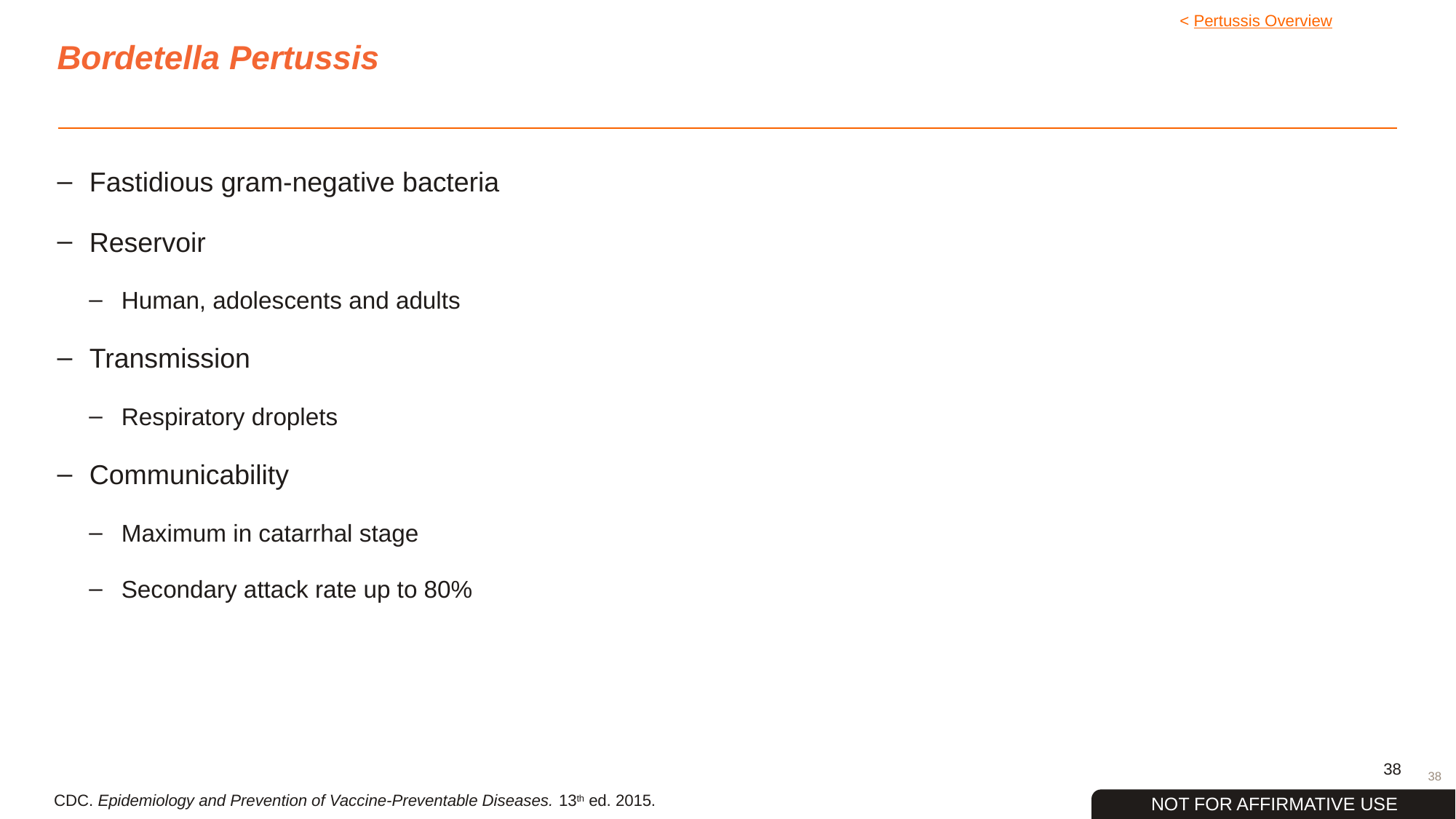

˂ Pertussis Overview
# Bordetella Pertussis
Fastidious gram-negative bacteria
Reservoir
Human, adolescents and adults
Transmission
Respiratory droplets
Communicability
Maximum in catarrhal stage
Secondary attack rate up to 80%
38
CDC. Epidemiology and Prevention of Vaccine-Preventable Diseases. 13th ed. 2015.